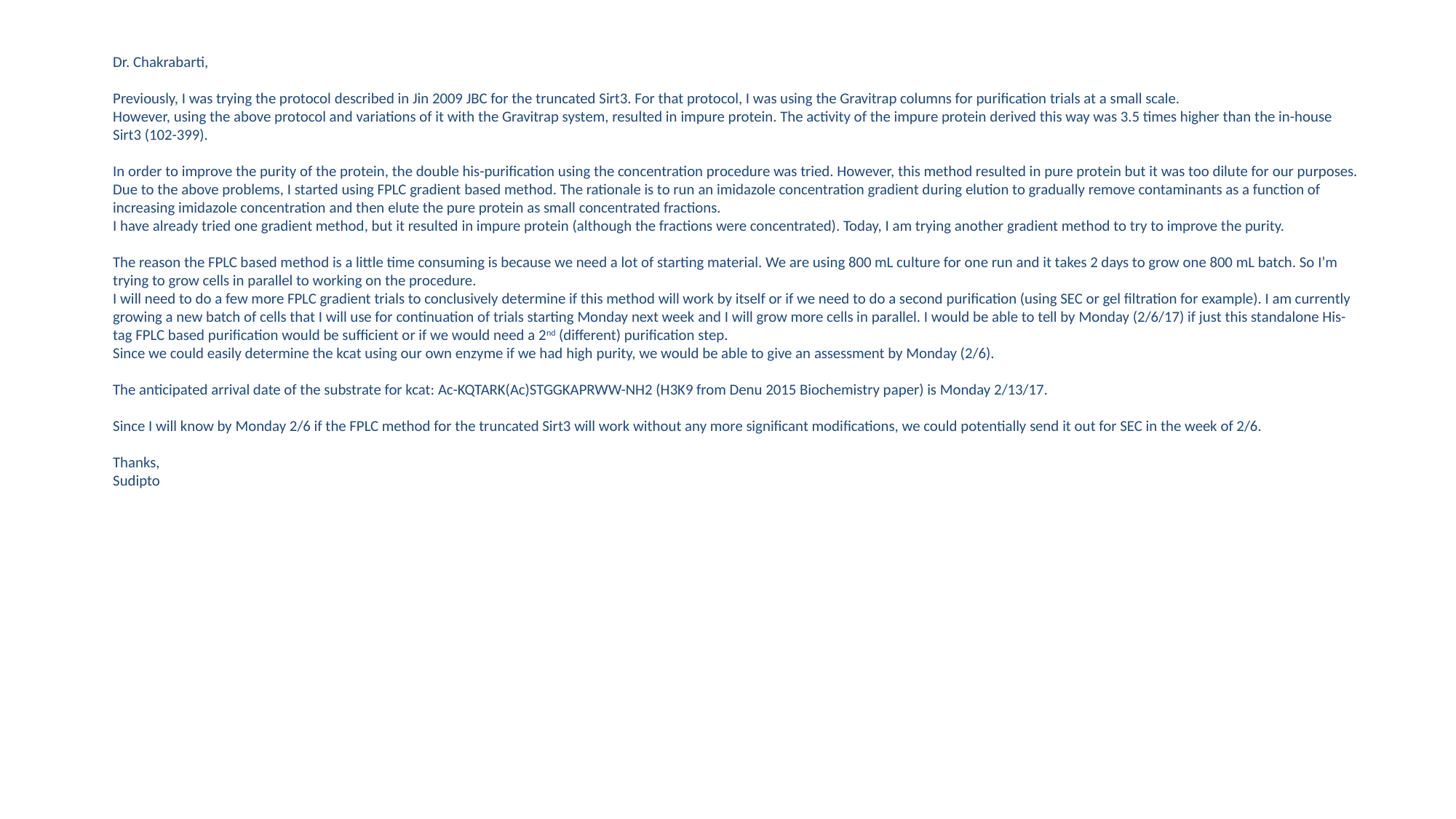

Dr. Chakrabarti,

Previously, I was trying the protocol described in Jin 2009 JBC for the truncated Sirt3. For that protocol, I was using the Gravitrap columns for purification trials at a small scale.
However, using the above protocol and variations of it with the Gravitrap system, resulted in impure protein. The activity of the impure protein derived this way was 3.5 times higher than the in-house Sirt3 (102-399).

In order to improve the purity of the protein, the double his-purification using the concentration procedure was tried. However, this method resulted in pure protein but it was too dilute for our purposes.
Due to the above problems, I started using FPLC gradient based method. The rationale is to run an imidazole concentration gradient during elution to gradually remove contaminants as a function of increasing imidazole concentration and then elute the pure protein as small concentrated fractions.
I have already tried one gradient method, but it resulted in impure protein (although the fractions were concentrated). Today, I am trying another gradient method to try to improve the purity.

The reason the FPLC based method is a little time consuming is because we need a lot of starting material. We are using 800 mL culture for one run and it takes 2 days to grow one 800 mL batch. So I’m trying to grow cells in parallel to working on the procedure.
I will need to do a few more FPLC gradient trials to conclusively determine if this method will work by itself or if we need to do a second purification (using SEC or gel filtration for example). I am currently growing a new batch of cells that I will use for continuation of trials starting Monday next week and I will grow more cells in parallel. I would be able to tell by Monday (2/6/17) if just this standalone His-tag FPLC based purification would be sufficient or if we would need a 2nd (different) purification step.
Since we could easily determine the kcat using our own enzyme if we had high purity, we would be able to give an assessment by Monday (2/6).

The anticipated arrival date of the substrate for kcat: Ac-KQTARK(Ac)STGGKAPRWW-NH2 (H3K9 from Denu 2015 Biochemistry paper) is Monday 2/13/17.

Since I will know by Monday 2/6 if the FPLC method for the truncated Sirt3 will work without any more significant modifications, we could potentially send it out for SEC in the week of 2/6.

Thanks,
Sudipto